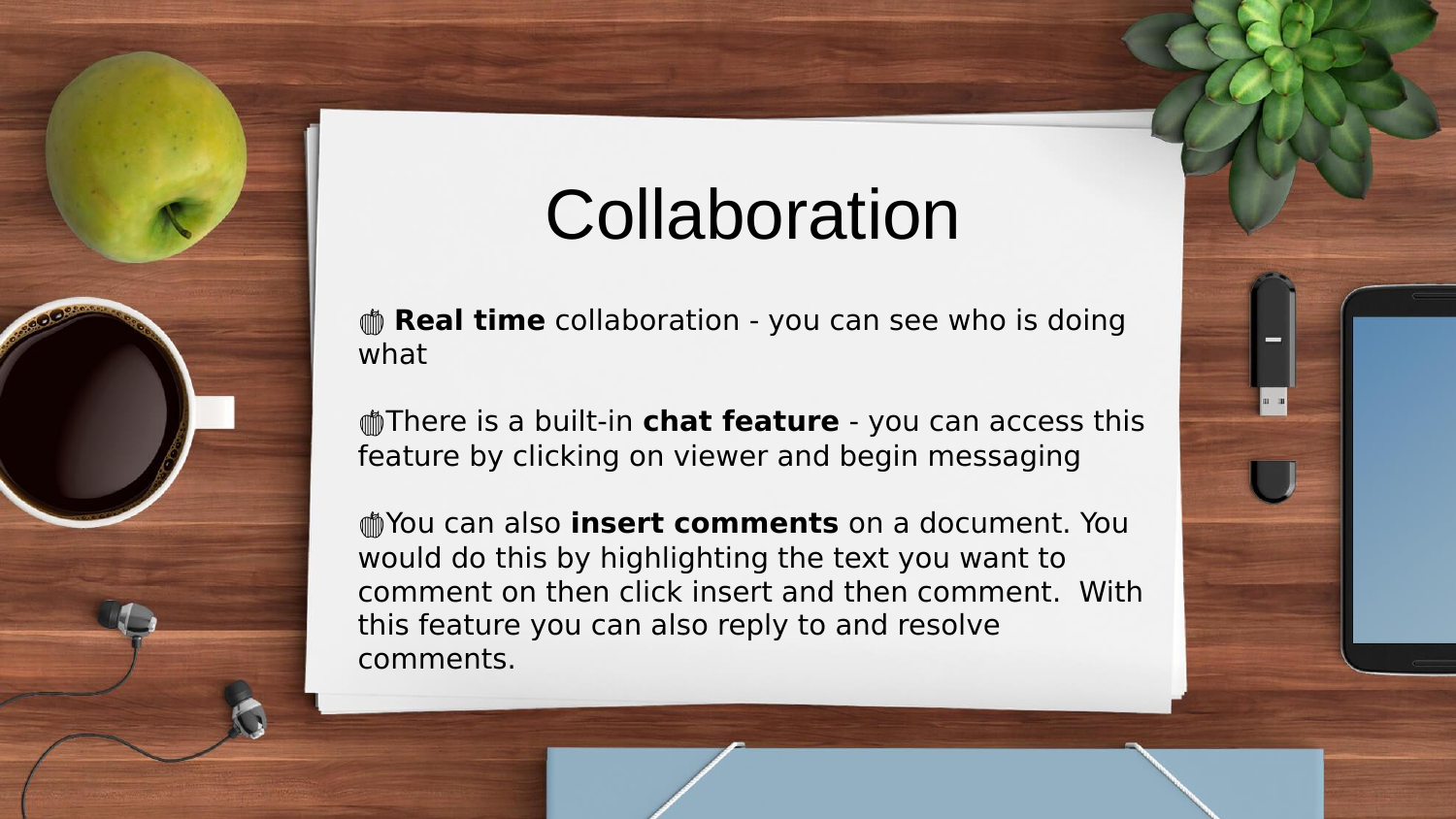

Collaboration

🍎 Real time collaboration - you can see who is doing what

🍎There is a built-in chat feature - you can access this feature by clicking on viewer and begin messaging

🍎You can also insert comments on a document. You would do this by highlighting the text you want to comment on then click insert and then comment.  With this feature you can also reply to and resolve comments.